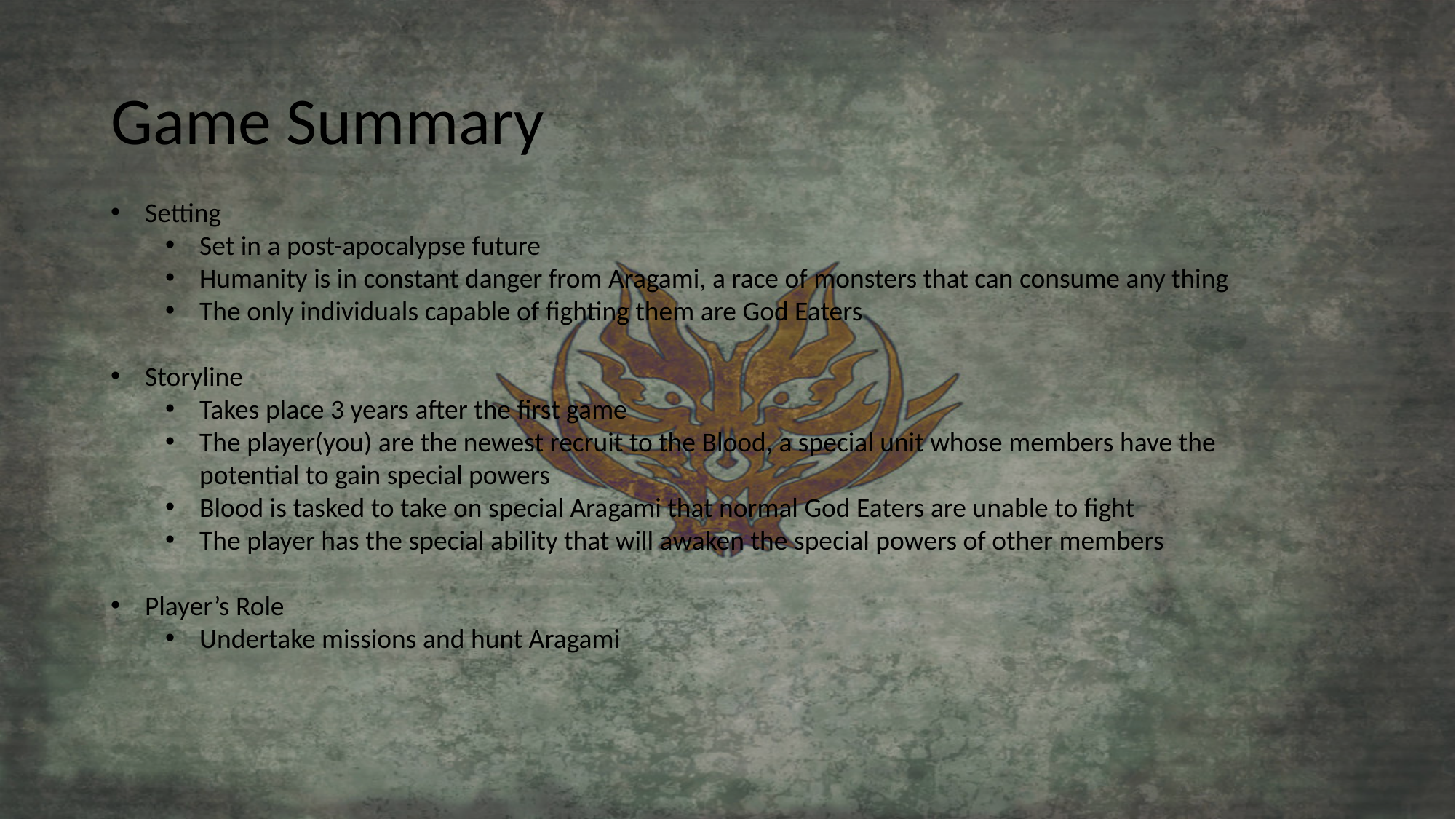

# Game Summary
Setting
Set in a post-apocalypse future
Humanity is in constant danger from Aragami, a race of monsters that can consume any thing
The only individuals capable of fighting them are God Eaters

Storyline
Takes place 3 years after the first game
The player(you) are the newest recruit to the Blood, a special unit whose members have the potential to gain special powers
Blood is tasked to take on special Aragami that normal God Eaters are unable to fight
The player has the special ability that will awaken the special powers of other members

Player’s Role
Undertake missions and hunt Aragami